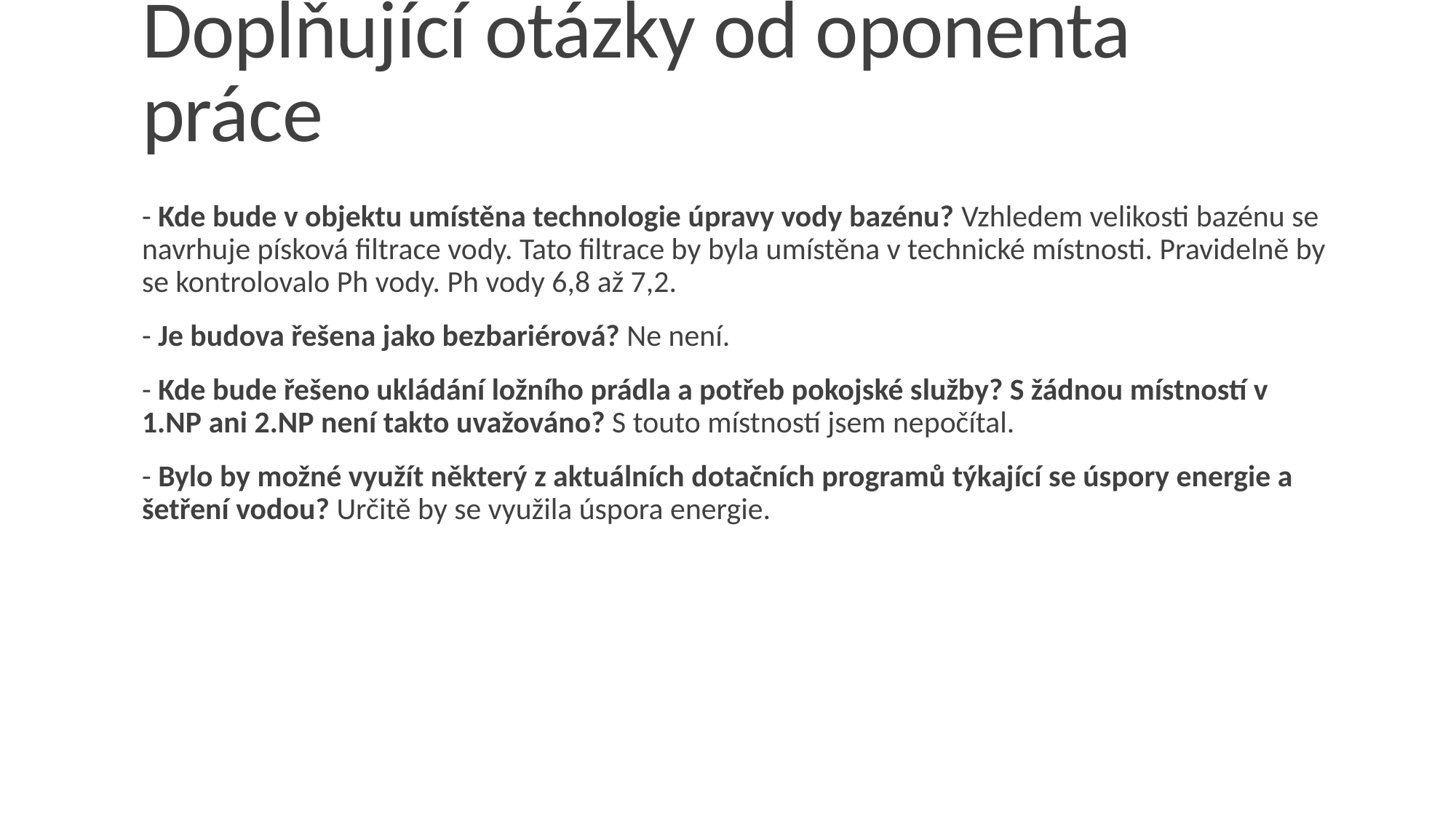

# Doplňující otázky od oponenta práce
- Kde bude v objektu umístěna technologie úpravy vody bazénu? Vzhledem velikosti bazénu se navrhuje písková filtrace vody. Tato filtrace by byla umístěna v technické místnosti. Pravidelně by se kontrolovalo Ph vody. Ph vody 6,8 až 7,2.
- Je budova řešena jako bezbariérová? Ne není.
- Kde bude řešeno ukládání ložního prádla a potřeb pokojské služby? S žádnou místností v 1.NP ani 2.NP není takto uvažováno? S touto místností jsem nepočítal.
- Bylo by možné využít některý z aktuálních dotačních programů týkající se úspory energie a šetření vodou? Určitě by se využila úspora energie.